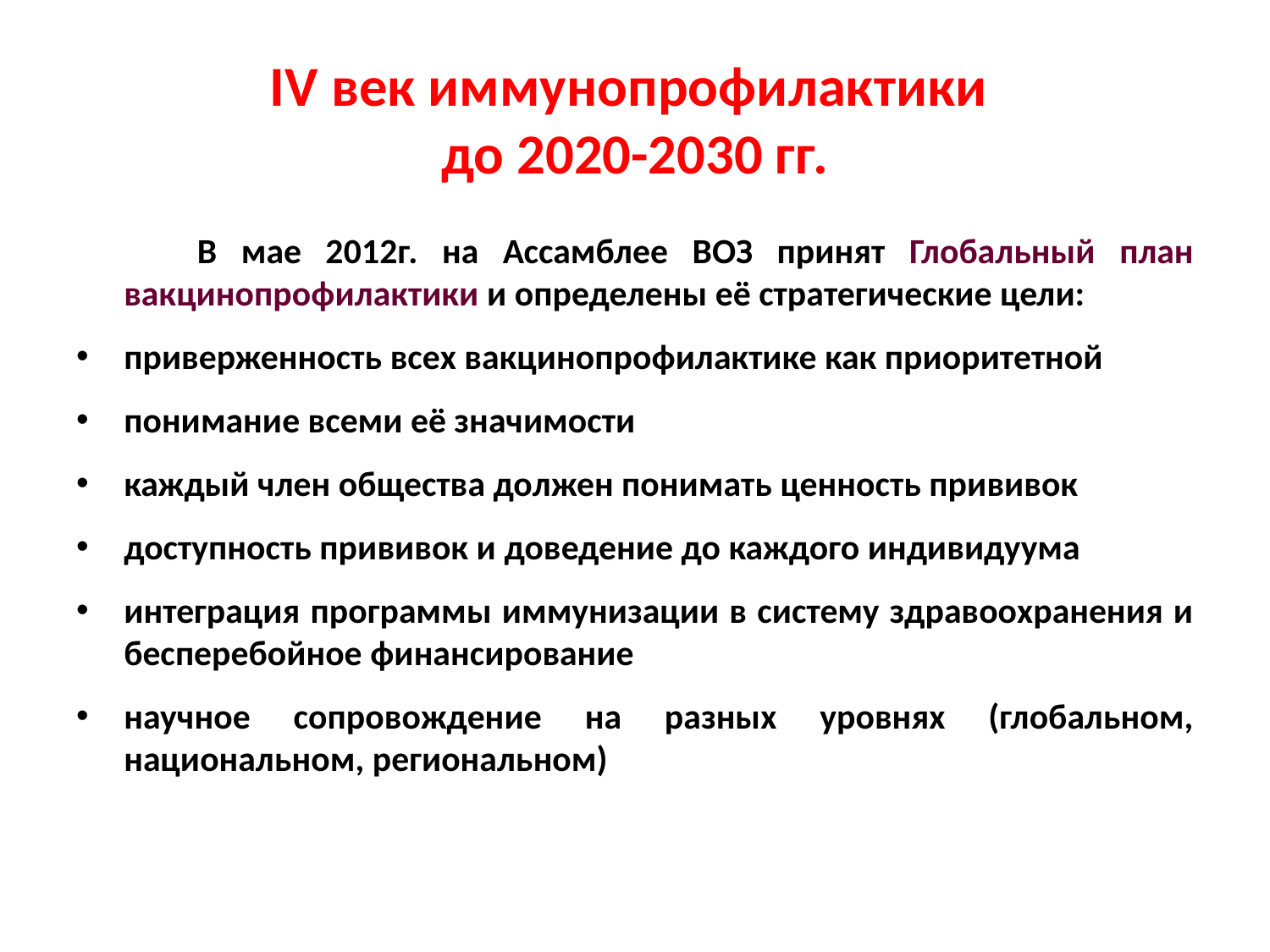

# IV век иммунопрофилактики до 2020-2030 гг.
     В мае 2012г. на Ассамблее ВОЗ принят Глобальный план вакцинопрофилактики и определены её стратегические цели:
приверженность всех вакцинопрофилактике как приоритетной
понимание всеми её значимости
каждый член общества должен понимать ценность прививок
доступность прививок и доведение до каждого индивидуума
интеграция программы иммунизации в систему здравоохранения и бесперебойное финансирование
научное сопровождение на разных уровнях (глобальном, национальном, региональном)